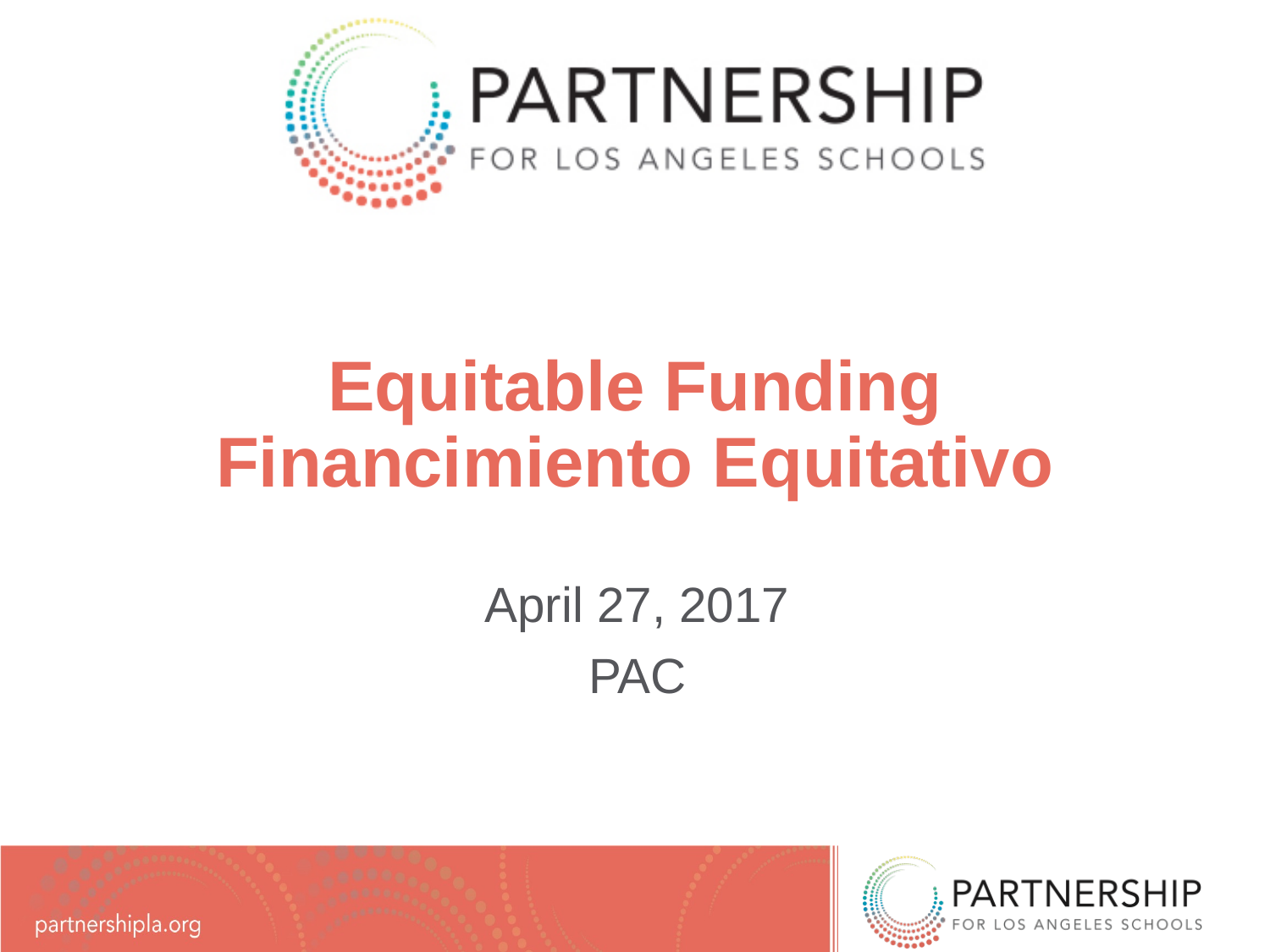

# Equitable Funding Financimiento Equitativo
April 27, 2017
PAC